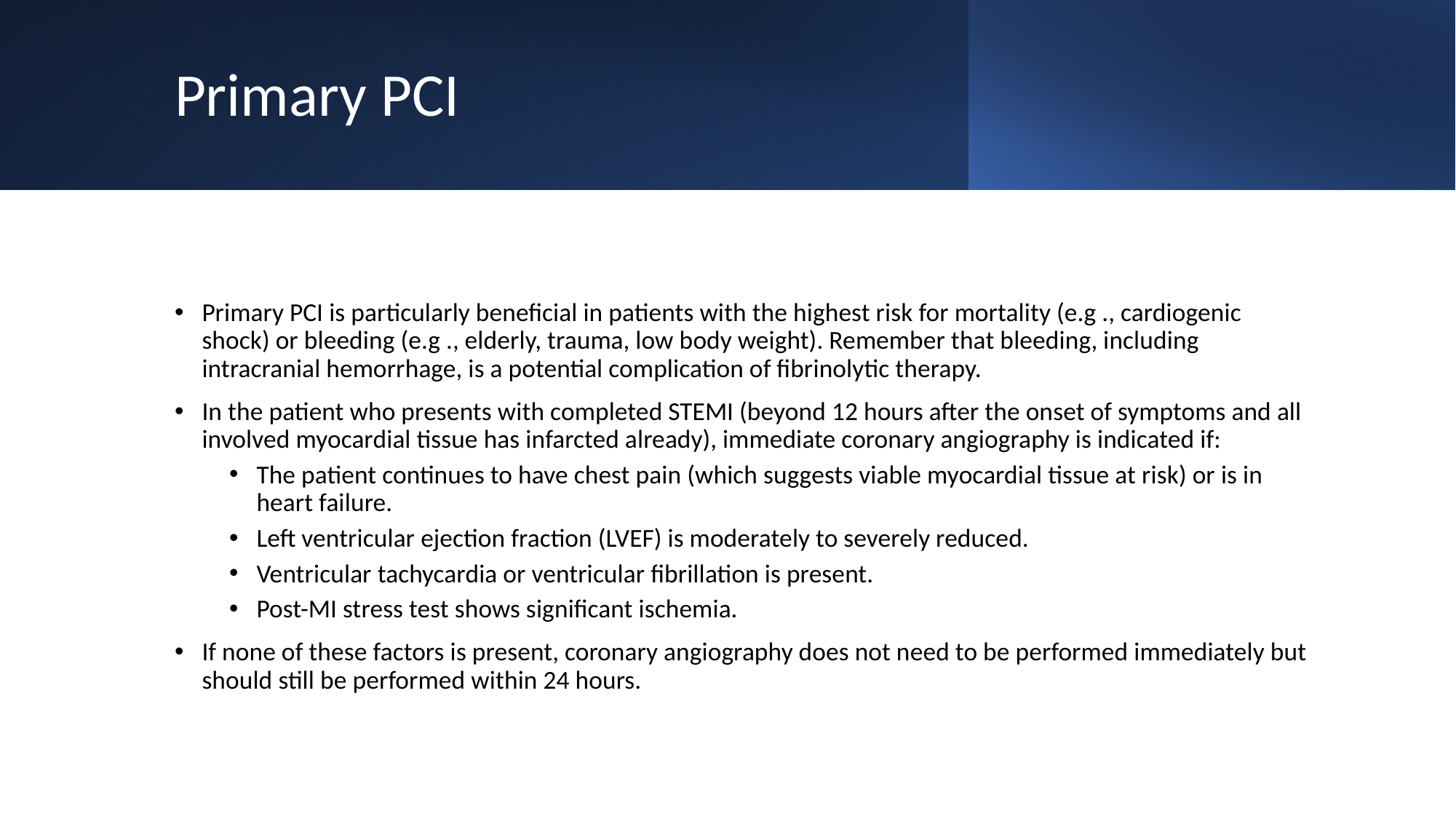

# Primary PCI
Primary PCI is particularly beneficial in patients with the highest risk for mortality (e.g ., cardiogenic shock) or bleeding (e.g ., elderly, trauma, low body weight). Remember that bleeding, including intracranial hemorrhage, is a potential complication of fibrinolytic therapy.
In the patient who presents with completed STEMI (beyond 12 hours after the onset of symptoms and all involved myocardial tissue has infarcted already), immediate coronary angiography is indicated if:
The patient continues to have chest pain (which suggests viable myocardial tissue at risk) or is in heart failure.
Left ventricular ejection fraction (LVEF) is moderately to severely reduced.
Ventricular tachycardia or ventricular fibrillation is present.
Post-MI stress test shows significant ischemia.
If none of these factors is present, coronary angiography does not need to be performed immediately but should still be performed within 24 hours.